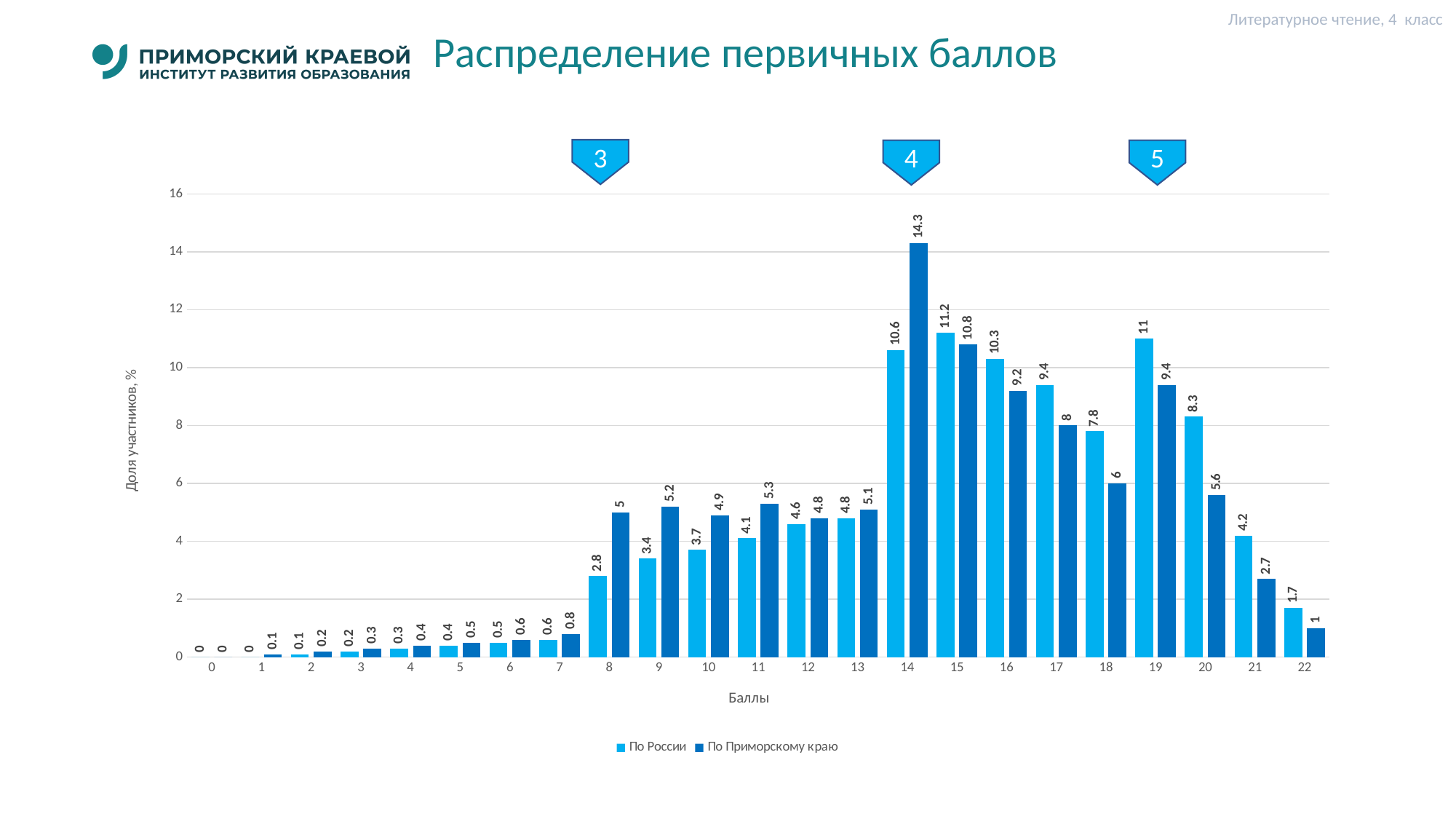

Литературное чтение, 4  класс
# Распределение первичных баллов
3
4
5

### Chart

| Category | По России | По Приморскому краю |
|---|---|---|
| 0 | 0.0 | 0.0 |
| 1 | 0.0 | 0.1 |
| 2 | 0.1 | 0.2 |
| 3 | 0.2 | 0.3 |
| 4 | 0.3 | 0.4 |
| 5 | 0.4 | 0.5 |
| 6 | 0.5 | 0.6 |
| 7 | 0.6 | 0.8 |
| 8 | 2.8 | 5.0 |
| 9 | 3.4 | 5.2 |
| 10 | 3.7 | 4.9 |
| 11 | 4.1 | 5.3 |
| 12 | 4.6 | 4.8 |
| 13 | 4.8 | 5.1 |
| 14 | 10.6 | 14.3 |
| 15 | 11.2 | 10.8 |
| 16 | 10.3 | 9.2 |
| 17 | 9.4 | 8.0 |
| 18 | 7.8 | 6.0 |
| 19 | 11.0 | 9.4 |
| 20 | 8.3 | 5.6 |
| 21 | 4.2 | 2.7 |
| 22 | 1.7 | 1.0 |